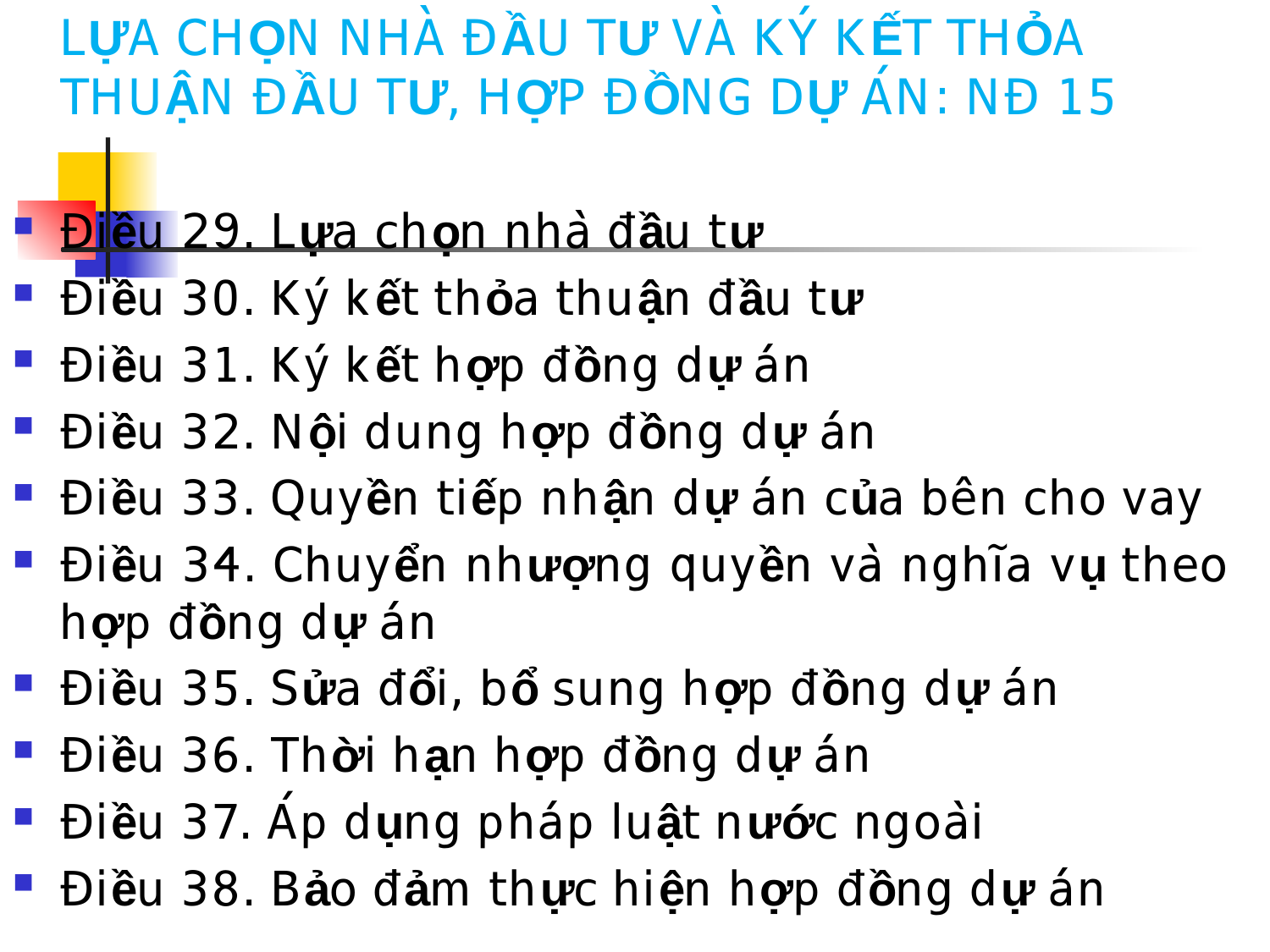

LỰA CHỌN NHÀ ĐẦU TƯ VÀ KÝ KẾT THỎA THUẬN ĐẦU TƯ, HỢP ĐỒNG DỰ ÁN: NĐ 15

Điều 29. Lựa chọn nhà đầu tư
Điều 30. Ký kết thỏa thuận đầu tư
Điều 31. Ký kết hợp đồng dự án
Điều 32. Nội dung hợp đồng dự án
Điều 33. Quyền tiếp nhận dự án của bên cho vay
Điều 34. Chuyển nhượng quyền và nghĩa vụ theo hợp đồng dự án
Điều 35. Sửa đổi, bổ sung hợp đồng dự án
Điều 36. Thời hạn hợp đồng dự án
Điều 37. Áp dụng pháp luật nước ngoài
Điều 38. Bảo đảm thực hiện hợp đồng dự án

#